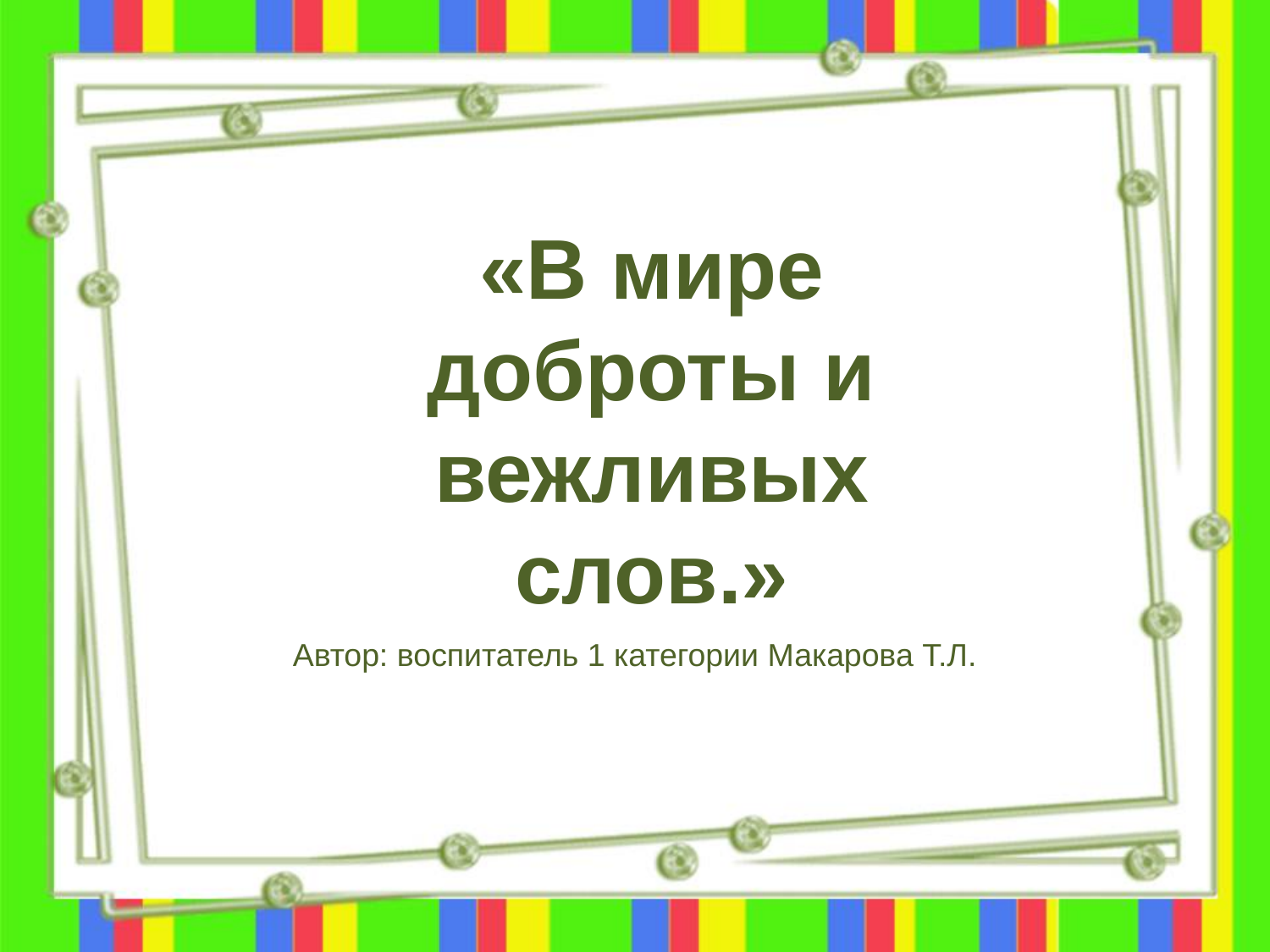

«В мире доброты и вежливых слов.»
Автор: воспитатель 1 категории Макарова Т.Л.